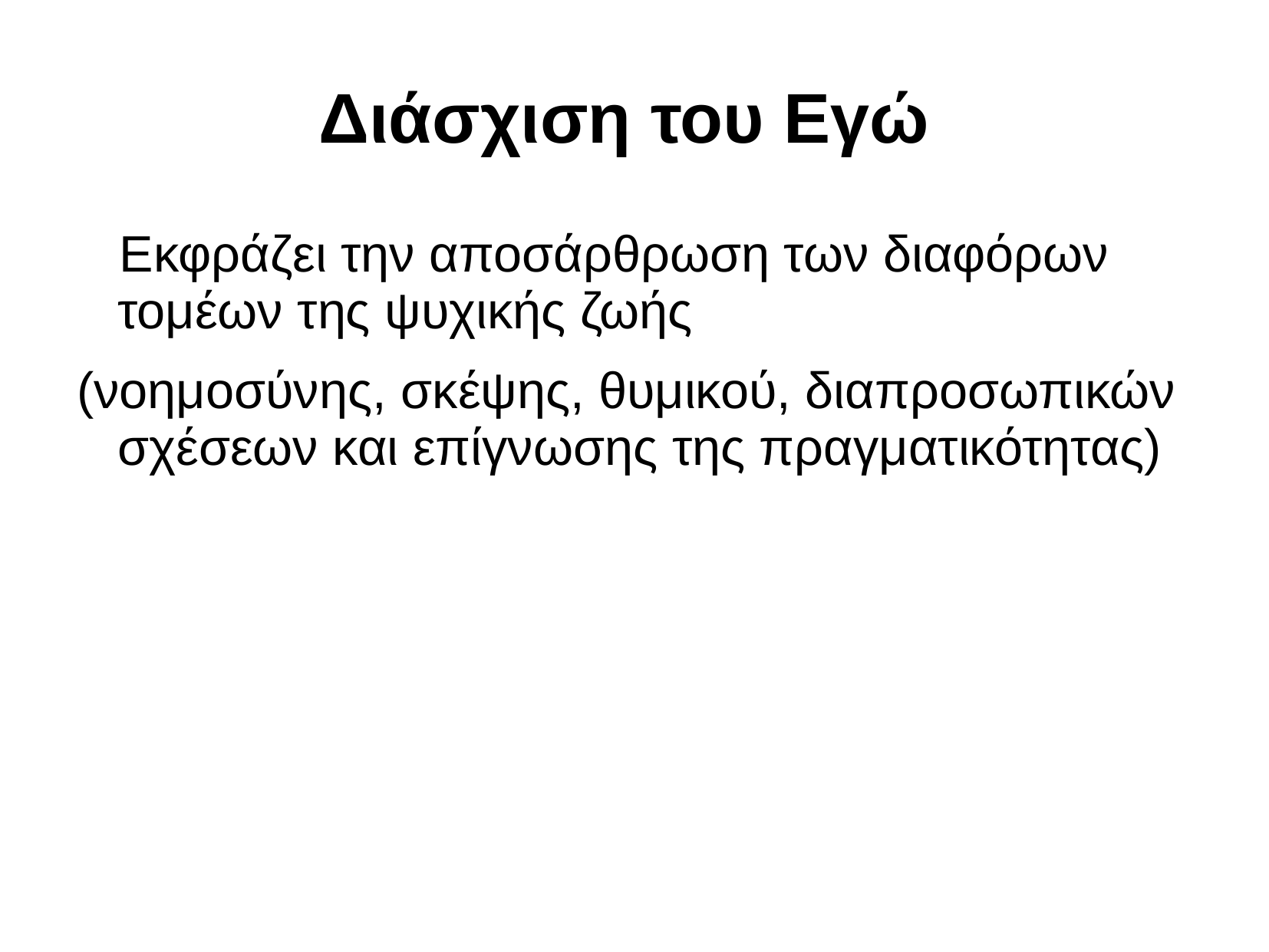

# Διάσχιση του Εγώ
   Εκφράζει την αποσάρθρωση των διαφόρων τομέων της ψυχικής ζωής
(νοημοσύνης, σκέψης, θυμικού, διαπροσωπικών σχέσεων και επίγνωσης της πραγματικότητας)